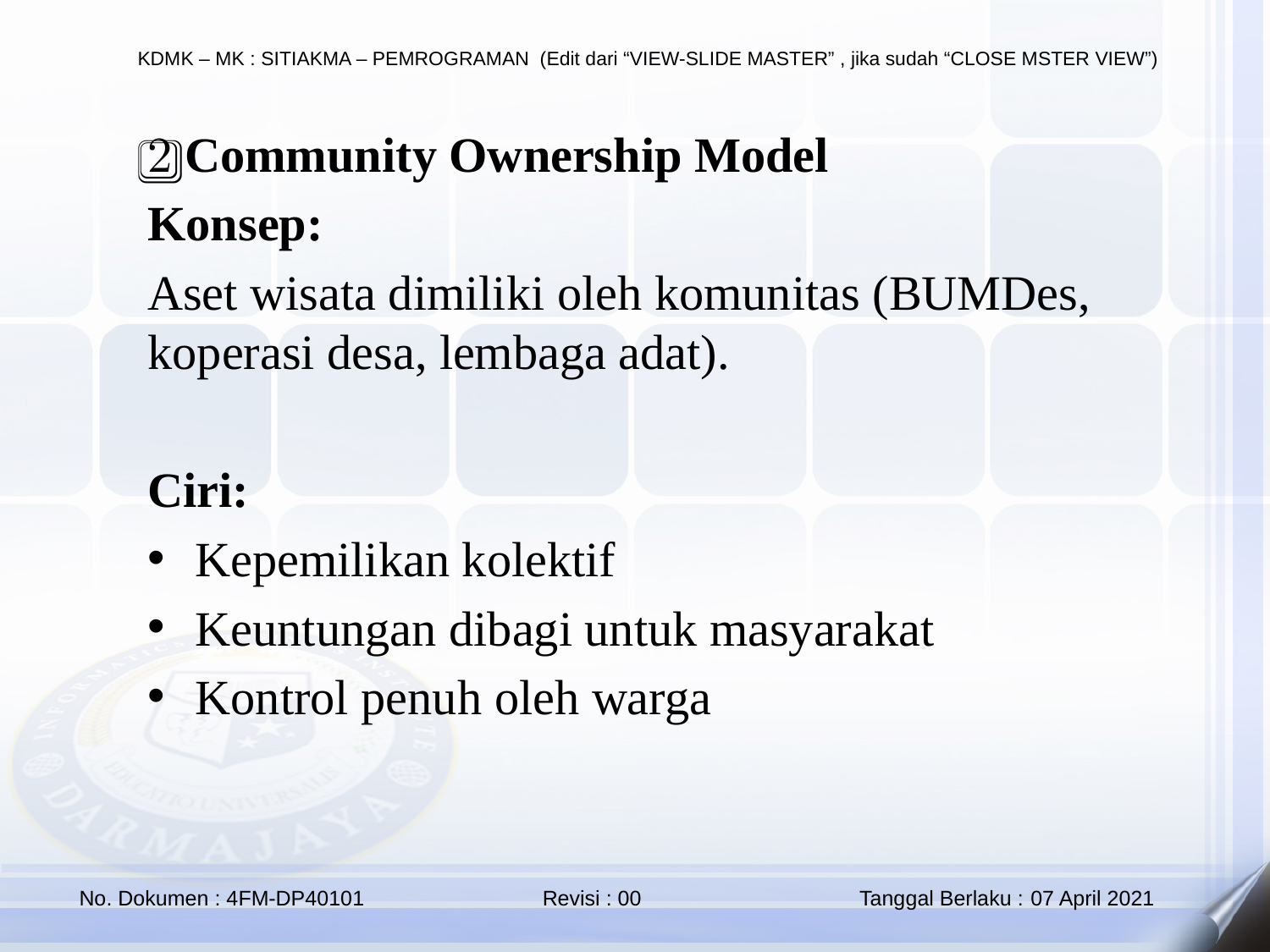

2️⃣ Community Ownership Model
Konsep:
Aset wisata dimiliki oleh komunitas (BUMDes, koperasi desa, lembaga adat).

Ciri:
Kepemilikan kolektif
Keuntungan dibagi untuk masyarakat
Kontrol penuh oleh warga